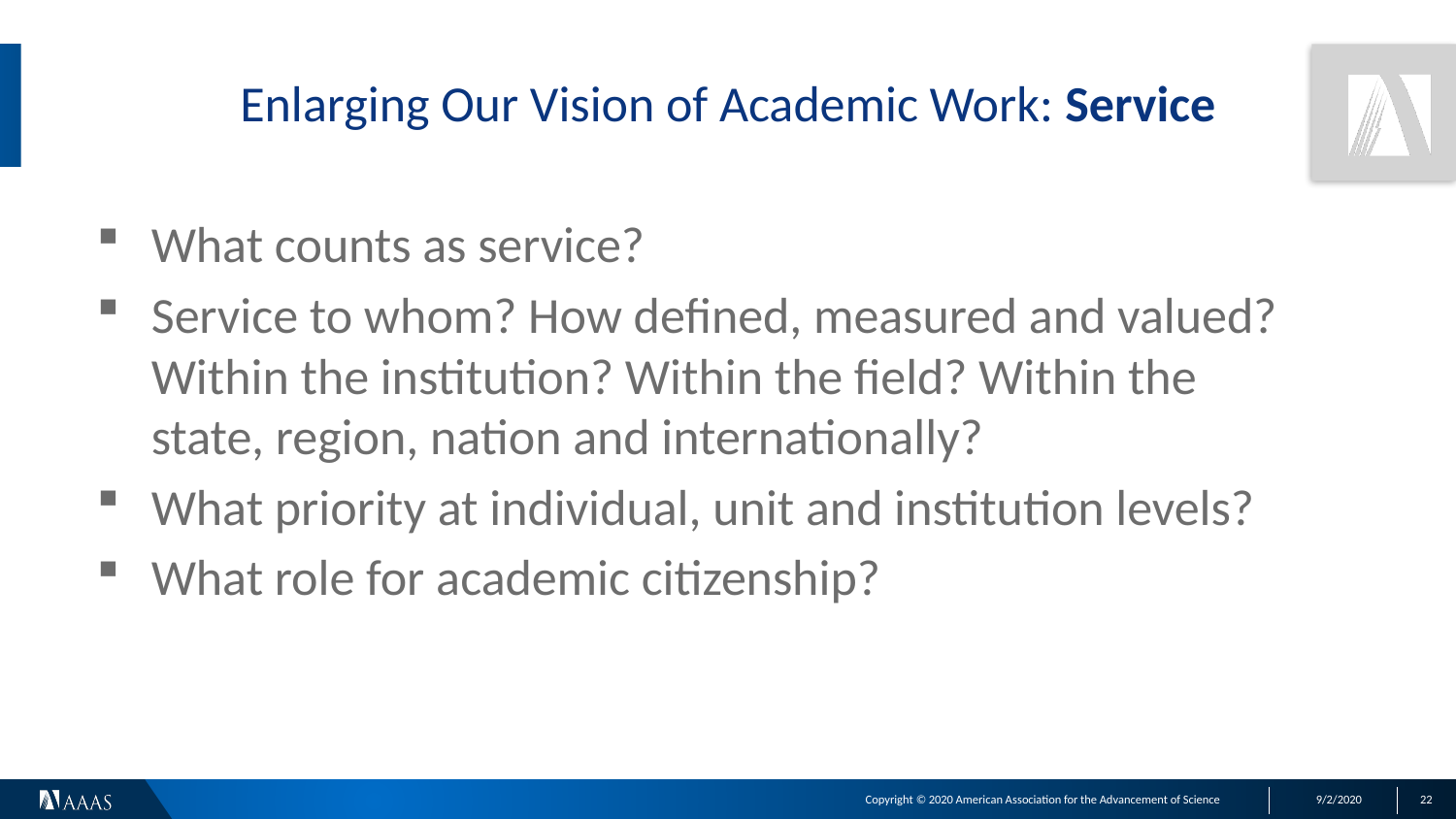

# Enlarging Our Vision of Academic Work: Service
What counts as service?
Service to whom? How defined, measured and valued? Within the institution? Within the field? Within the state, region, nation and internationally?
What priority at individual, unit and institution levels?
What role for academic citizenship?